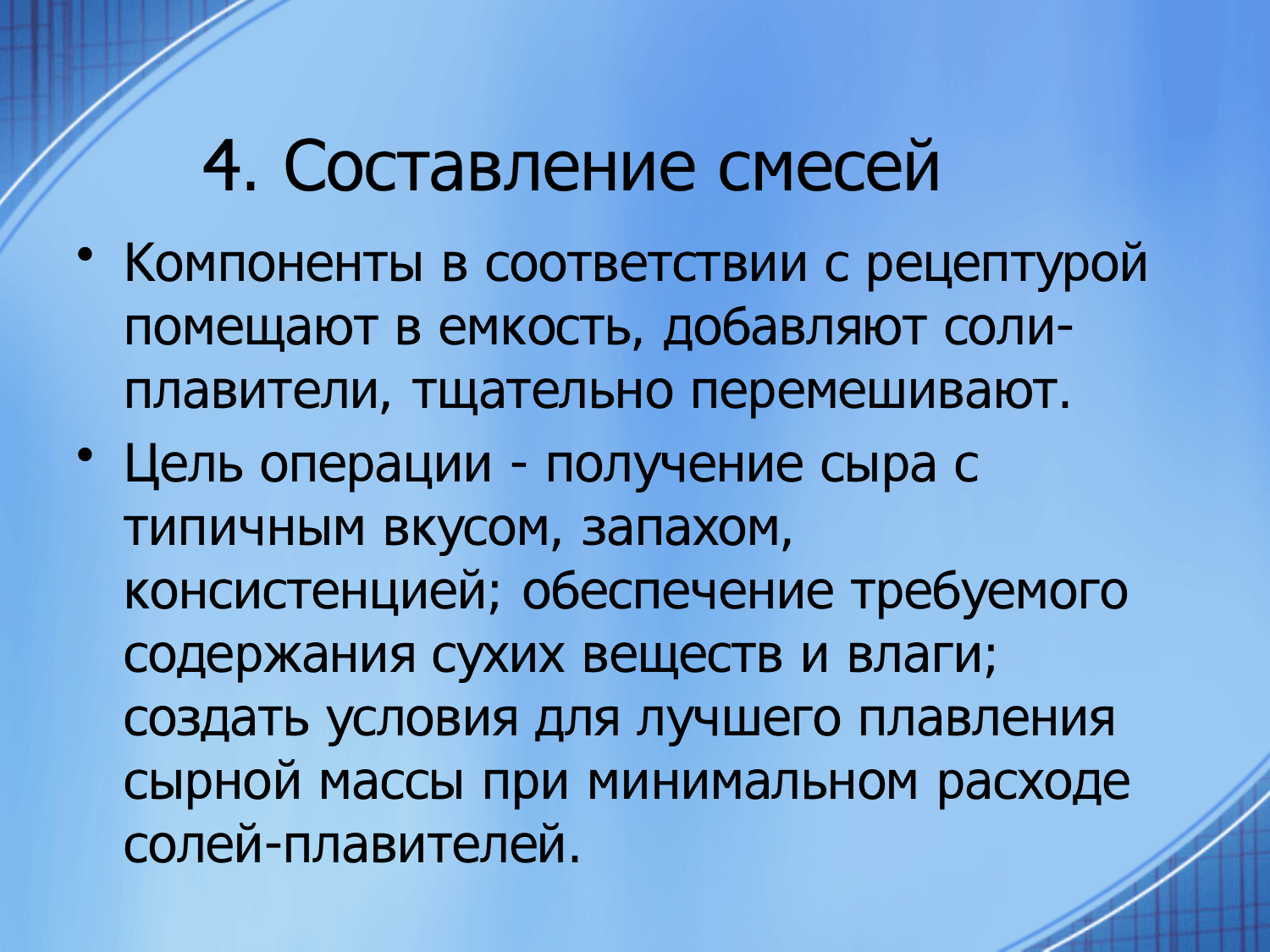

# 4. Составление смесей
Компоненты в соответствии с рецептурой помещают в емкость, добавляют соли-плавители, тщательно перемешивают.
Цель операции - получение сыра с типичным вкусом, запахом, консистенцией; обеспечение требуемого содержания сухих веществ и влаги; создать условия для лучшего плавления сырной массы при минимальном расходе солей-плавителей.